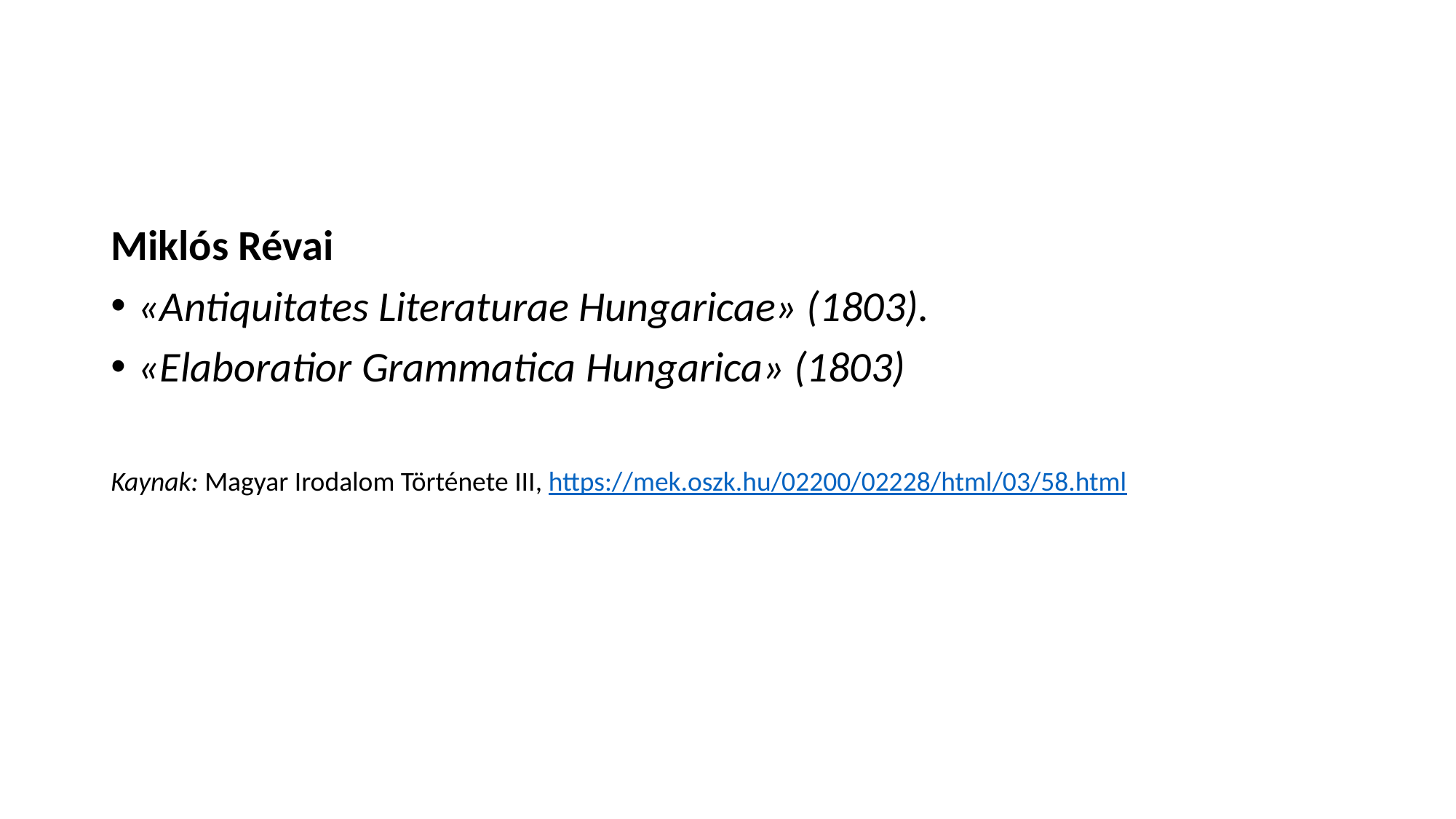

#
Miklós Révai
«Antiquitates Literaturae Hungaricae» (1803).
«Elaboratior Grammatica Hungarica» (1803)

Kaynak: Magyar Irodalom Története III, https://mek.oszk.hu/02200/02228/html/03/58.html